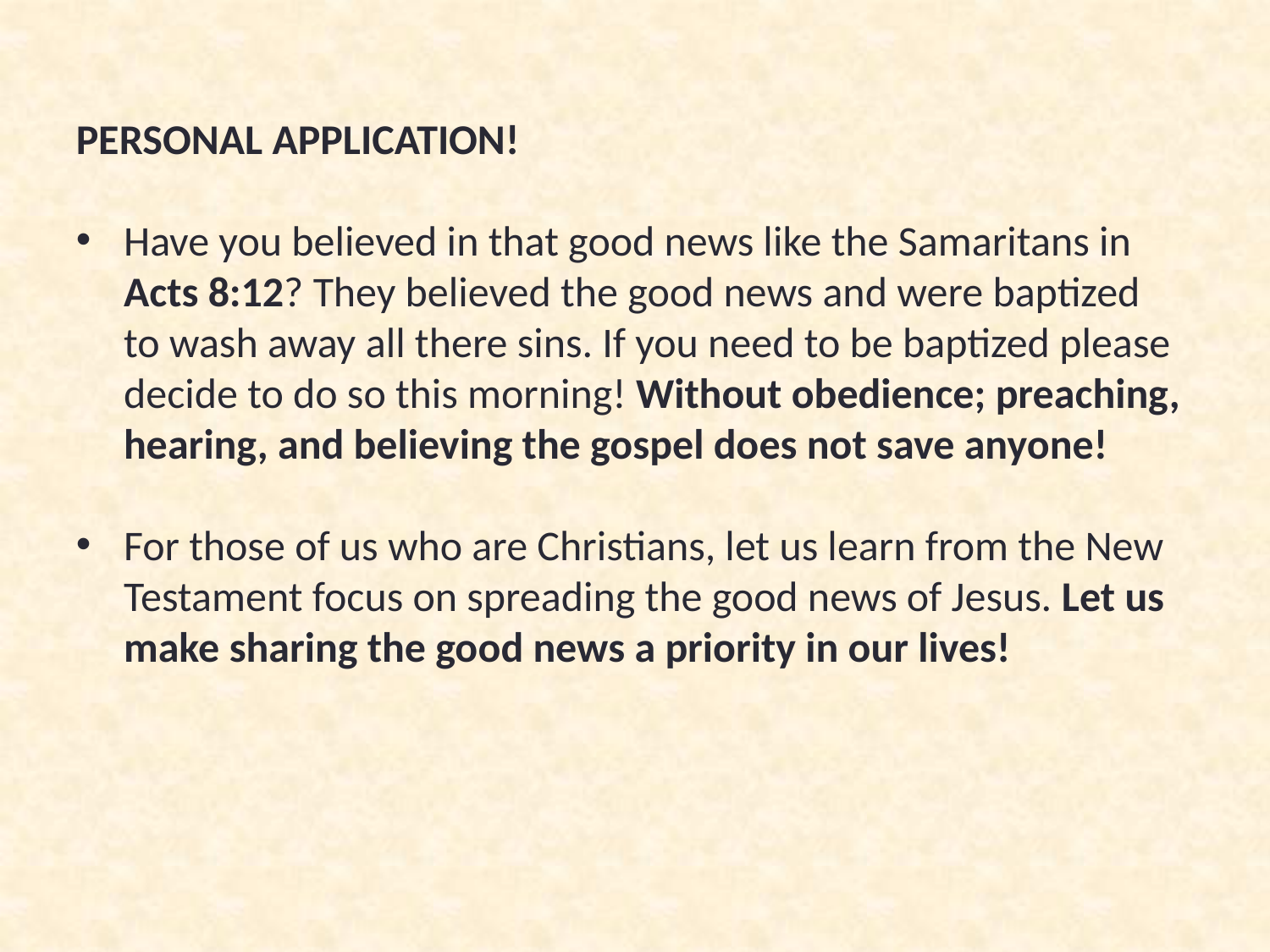

PERSONAL APPLICATION!

Have you believed in that good news like the Samaritans in Acts 8:12? They believed the good news and were baptized to wash away all there sins. If you need to be baptized please decide to do so this morning! Without obedience; preaching, hearing, and believing the gospel does not save anyone!

For those of us who are Christians, let us learn from the New Testament focus on spreading the good news of Jesus. Let us make sharing the good news a priority in our lives!